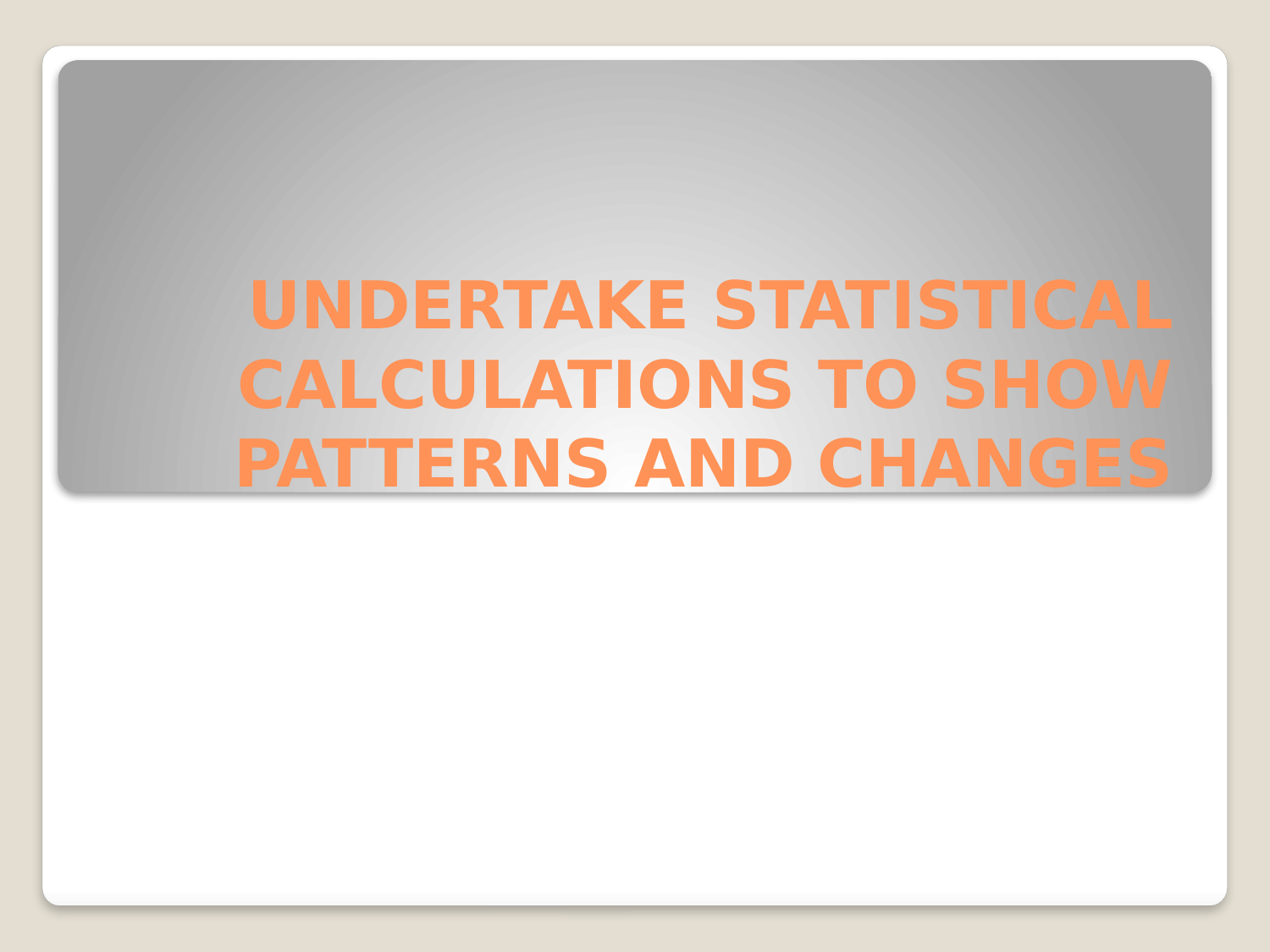

# UNDERTAKE STATISTICAL CALCULATIONS TO SHOW PATTERNS AND CHANGES